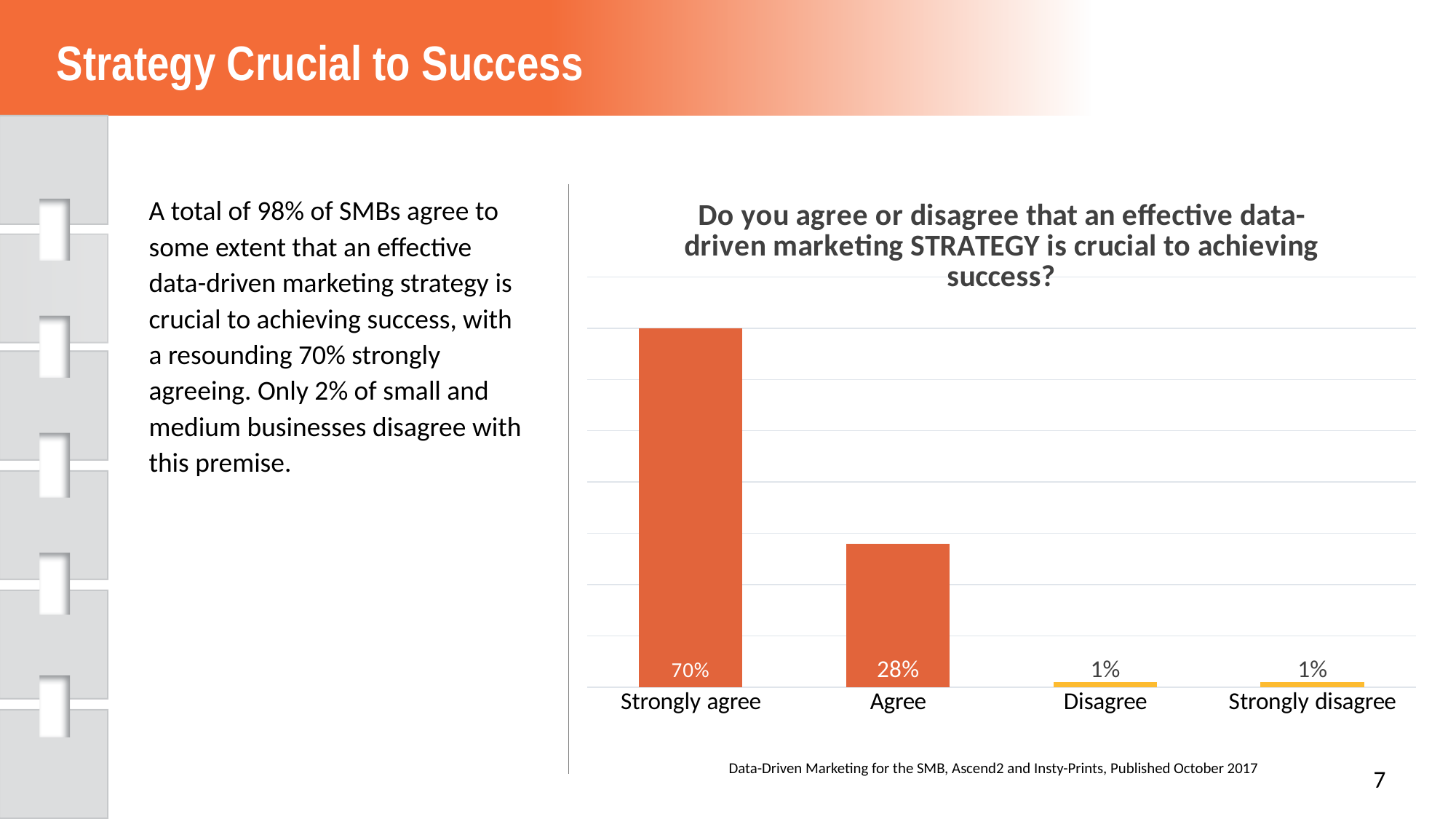

Strategy Crucial to Success

### Chart: Do you agree or disagree that an effective data-driven marketing STRATEGY is crucial to achieving success?

| Category |  |
|---|---|
| Strongly agree | 0.7 |
| Agree | 0.28 |
| Disagree | 0.01 |
| Strongly disagree | 0.01 |
A total of 98% of SMBs agree to some extent that an effective
data-driven marketing strategy is crucial to achieving success, with
a resounding 70% strongly agreeing. Only 2% of small and medium businesses disagree with this premise.
Data-Driven Marketing for the SMB, Ascend2 and Insty-Prints, Published October 2017
7